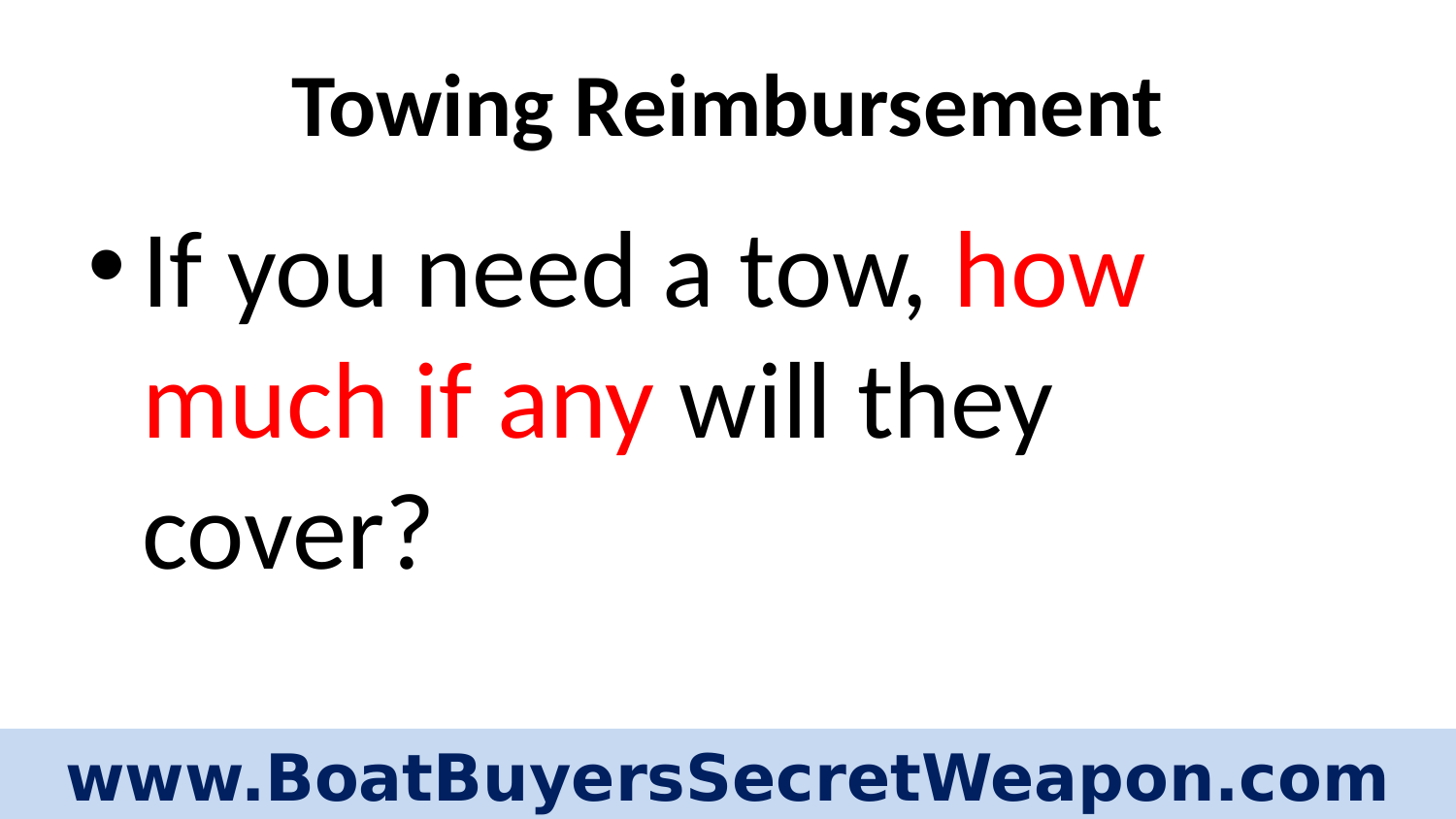

# Towing Reimbursement
If you need a tow, how much if any will they cover?

www.BoatBuyersSecretWeapon.com